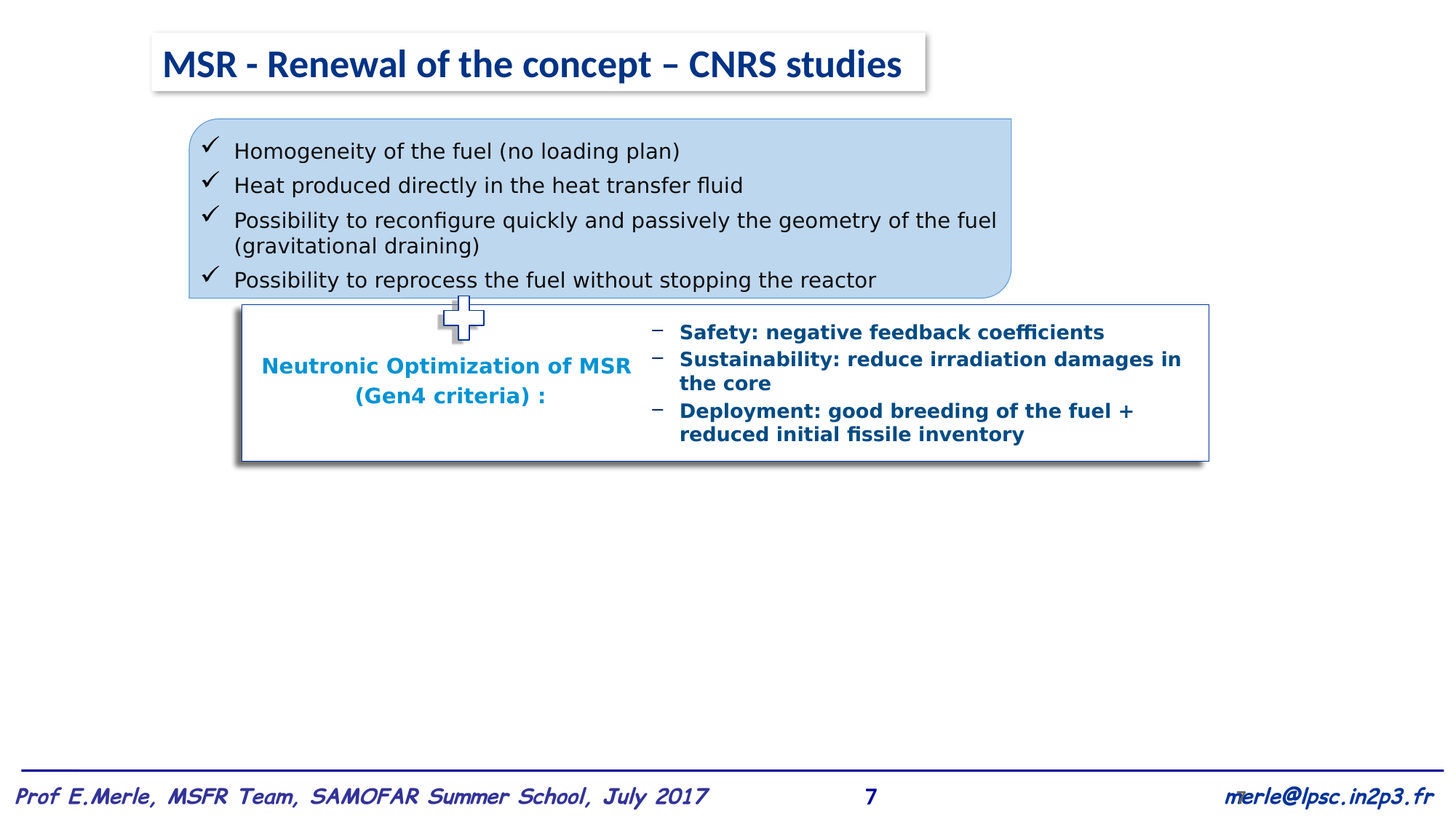

MSR - Renewal of the concept – CNRS studies

Homogeneity of the fuel (no loading plan)
Heat produced directly in the heat transfer fluid
Possibility to reconfigure quickly and passively the geometry of the fuel (gravitational draining)
Possibility to reprocess the fuel without stopping the reactor

Safety: negative feedback coefficients
Sustainability: reduce irradiation damages in the core
Deployment: good breeding of the fuel + reduced initial fissile inventory

Neutronic Optimization of MSR
(Gen4 criteria) :
7
7